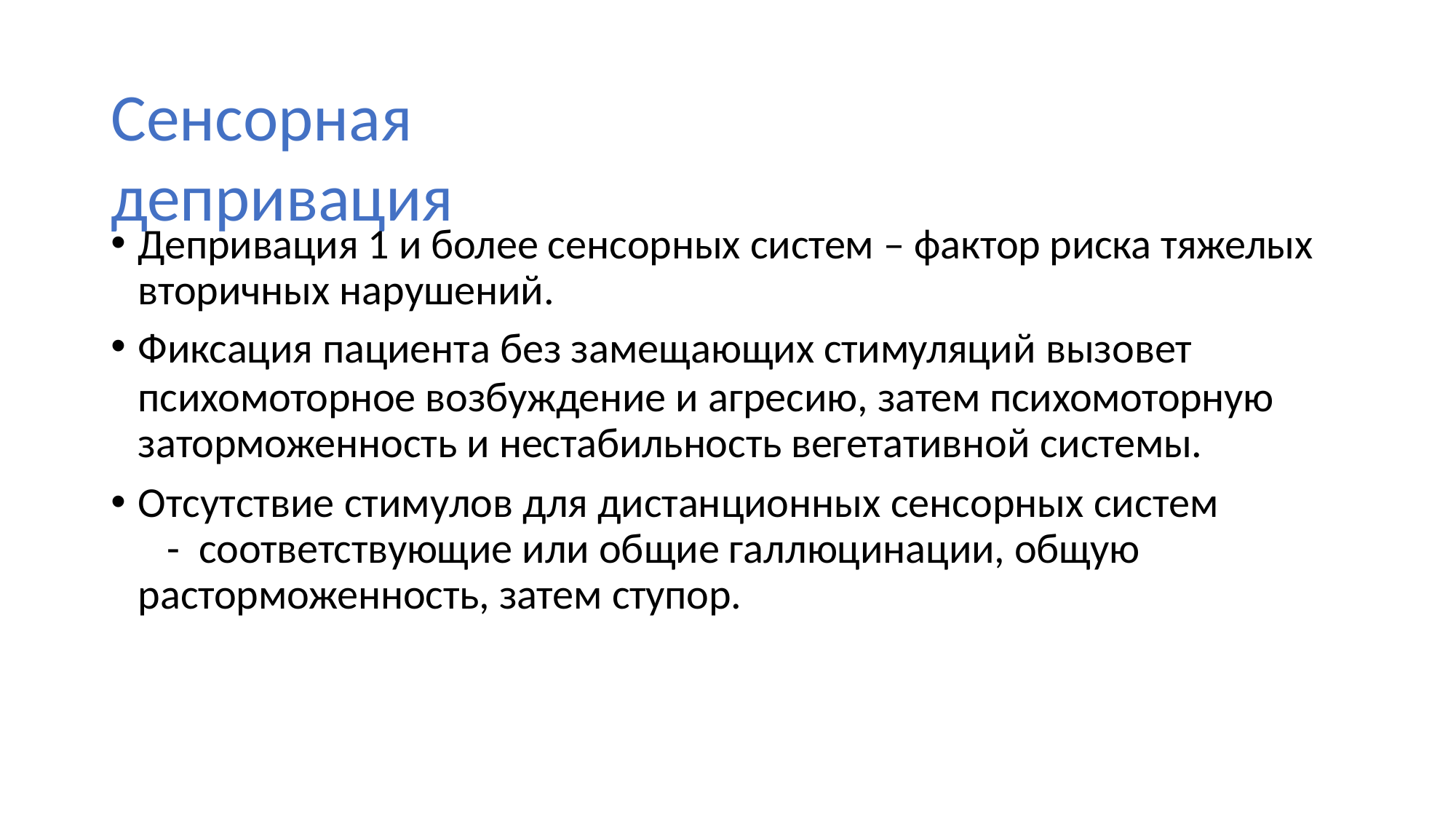

# Сенсорная депривация
Депривация 1 и более сенсорных систем – фактор риска тяжелых  вторичных нарушений.
Фиксация пациента без замещающих стимуляций вызовет
психомоторное возбуждение и агресию, затем психомоторную  заторможенность и нестабильность вегетативной системы.
Отсутствие стимулов для дистанционных сенсорных систем	-  соответствующие или общие галлюцинации, общую  расторможенность, затем ступор.